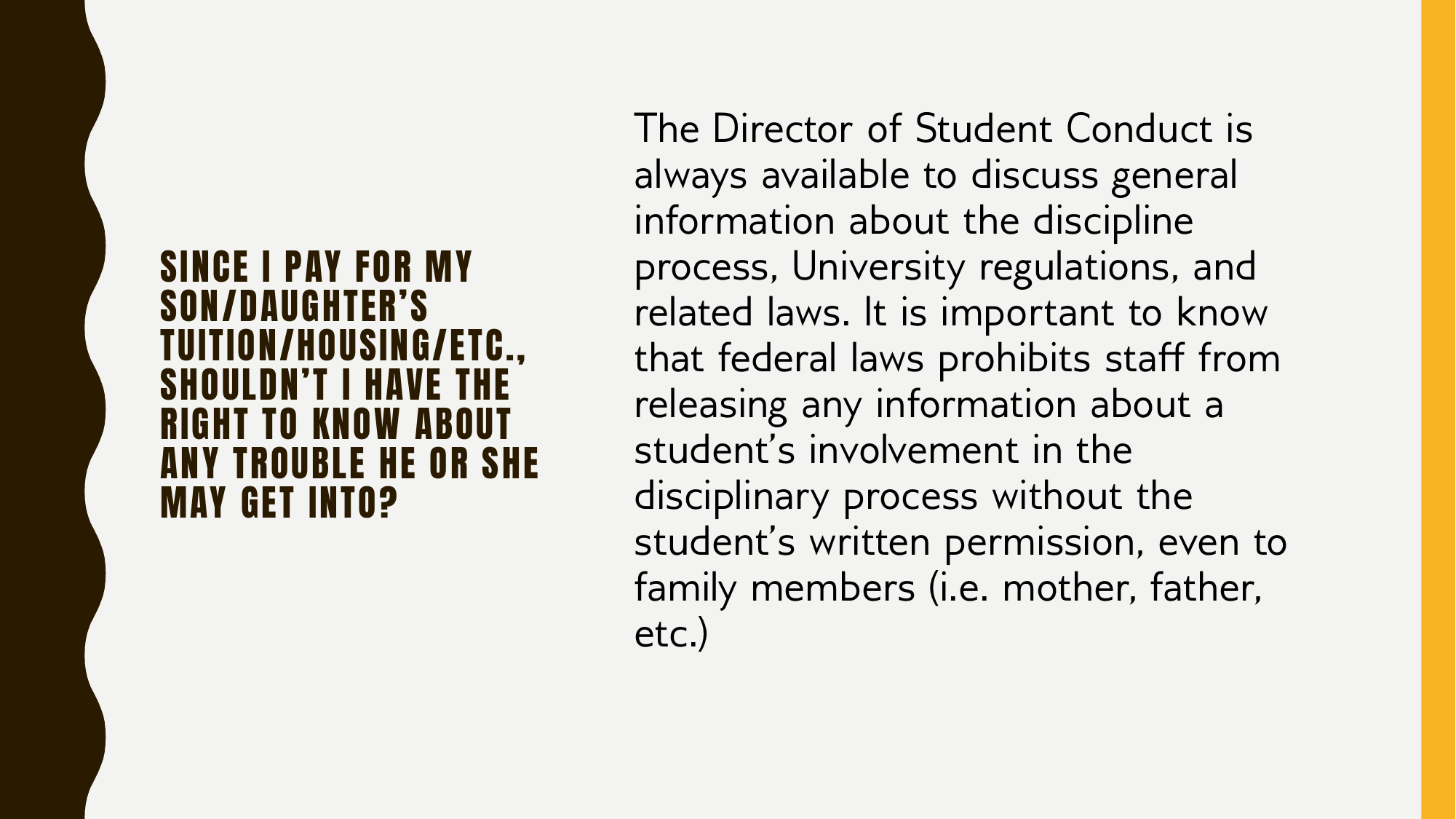

# Since I pay for my son/daughter’s tuition/housing/etc., shouldn’t I have the right to know about any trouble he or she may get into?
The Director of Student Conduct is always available to discuss general information about the discipline process, University regulations, and related laws. It is important to know that federal laws prohibits staff from releasing any information about a student’s involvement in the disciplinary process without the student’s written permission, even to family members (i.e. mother, father, etc.)